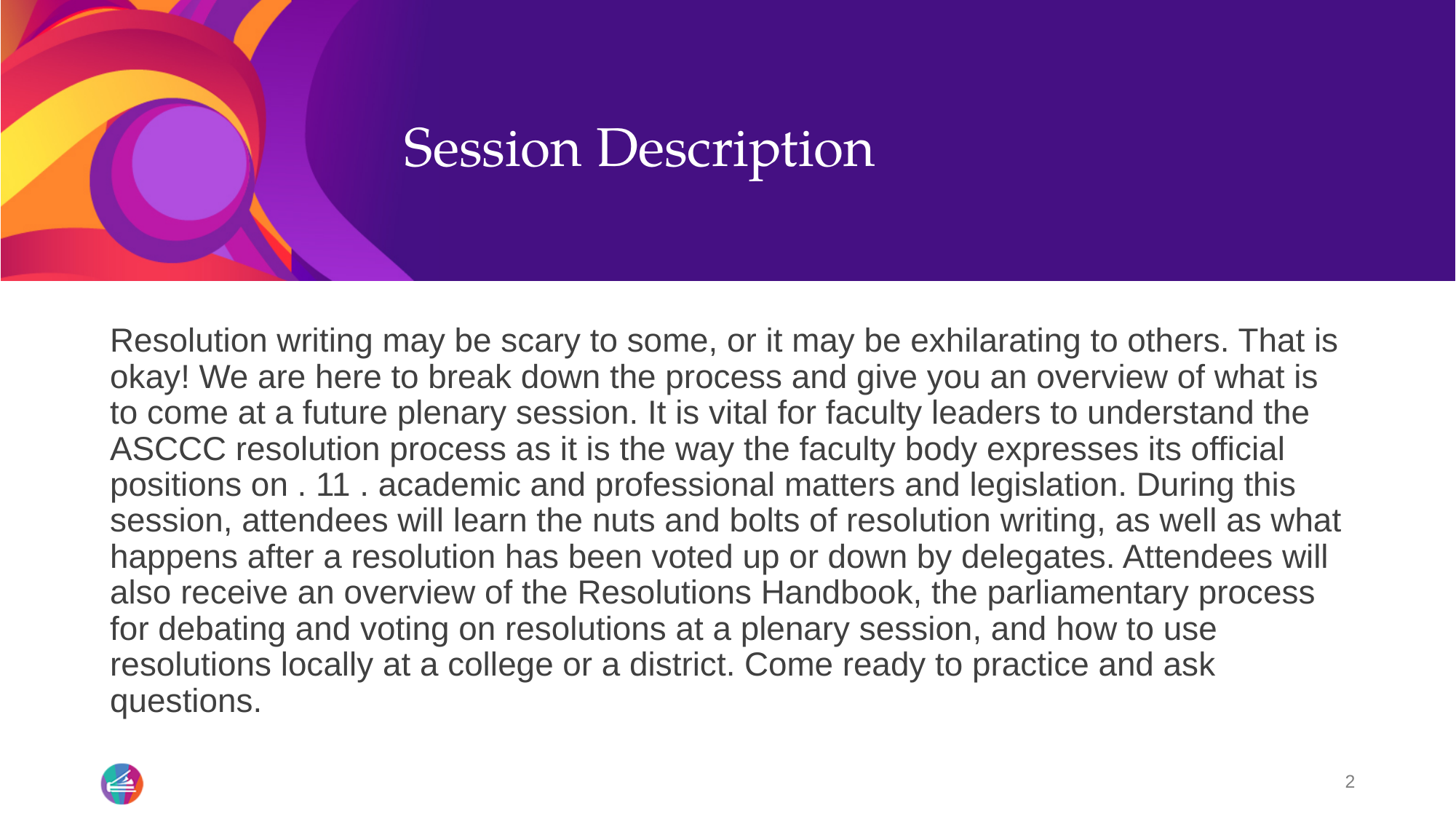

# Session Description
Resolution writing may be scary to some, or it may be exhilarating to others. That is okay! We are here to break down the process and give you an overview of what is to come at a future plenary session. It is vital for faculty leaders to understand the ASCCC resolution process as it is the way the faculty body expresses its official positions on . 11 . academic and professional matters and legislation. During this session, attendees will learn the nuts and bolts of resolution writing, as well as what happens after a resolution has been voted up or down by delegates. Attendees will also receive an overview of the Resolutions Handbook, the parliamentary process for debating and voting on resolutions at a plenary session, and how to use resolutions locally at a college or a district. Come ready to practice and ask questions.
2